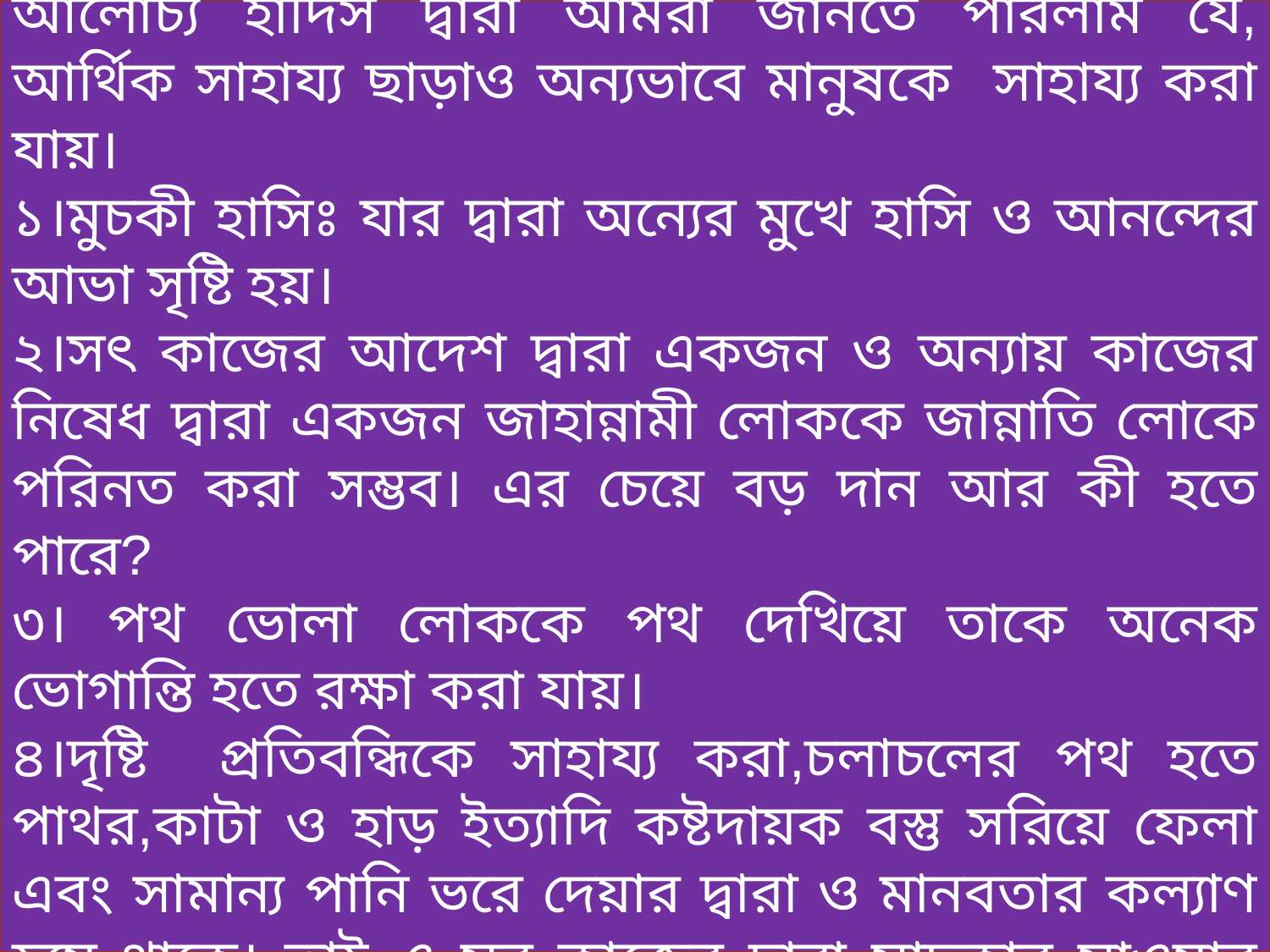

সাদাকার প্রকারভেদঃ
আলোচ্য হাদিস দ্বারা আমরা জানতে পারলাম যে, আর্থিক সাহায্য ছাড়াও অন্যভাবে মানুষকে  সাহায্য করা যায়।
১।মুচকী হাসিঃ যার দ্বারা অন্যের মুখে হাসি ও আনন্দের আভা সৃষ্টি হয়।
২।সৎ কাজের আদেশ দ্বারা একজন ও অন্যায় কাজের নিষেধ দ্বারা একজন জাহান্নামী লোককে জান্নাতি লোকে পরিনত করা সম্ভব। এর চেয়ে বড় দান আর কী হতে পারে?
৩। পথ ভোলা লোককে পথ দেখিয়ে তাকে অনেক ভোগান্তি হতে রক্ষা করা যায়।
৪।দৃষ্টি  প্রতিবন্ধিকে সাহায্য করা,চলাচলের পথ হতে পাথর,কাটা ও হাড় ইত্যাদি কষ্টদায়ক বস্তু সরিয়ে ফেলা এবং সামান্য পানি ভরে দেয়ার দ্বারা ও মানবতার কল্যাণ হয়ে থাকে। তাই এ সব কাজের দ্বারা সাদকার সাওয়াব প্রাপ্তির বিষয়টি যুক্তিযুক্ত তো বটেই।
#